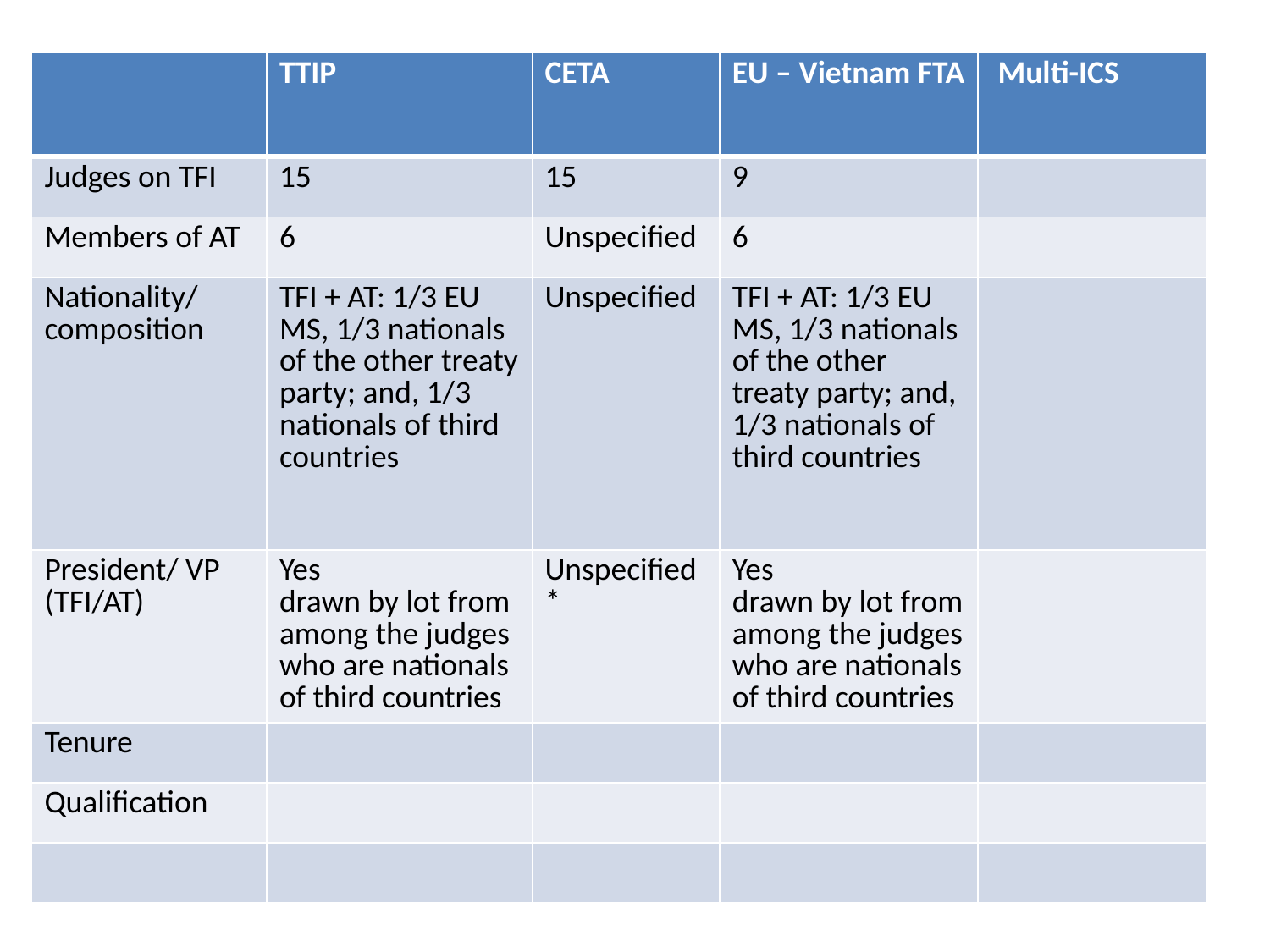

|  | TTIP | CETA | EU – Vietnam FTA | Multi-ICS |
| --- | --- | --- | --- | --- |
| Judges on TFI | 15 | 15 | 9 |  |
| Members of AT | 6 | Unspecified | 6 |  |
| Nationality/ composition | TFI + AT: 1/3 EU MS, 1/3 nationals of the other treaty party; and, 1/3 nationals of third countries | Unspecified | TFI + AT: 1/3 EU MS, 1/3 nationals of the other treaty party; and, 1/3 nationals of third countries |  |
| President/ VP (TFI/AT) | Yes drawn by lot from among the judges who are nationals of third countries | Unspecified \* | Yes drawn by lot from among the judges who are nationals of third countries |  |
| Tenure |  |  |  |  |
| Qualification |  |  |  |  |
|  |  |  |  |  |